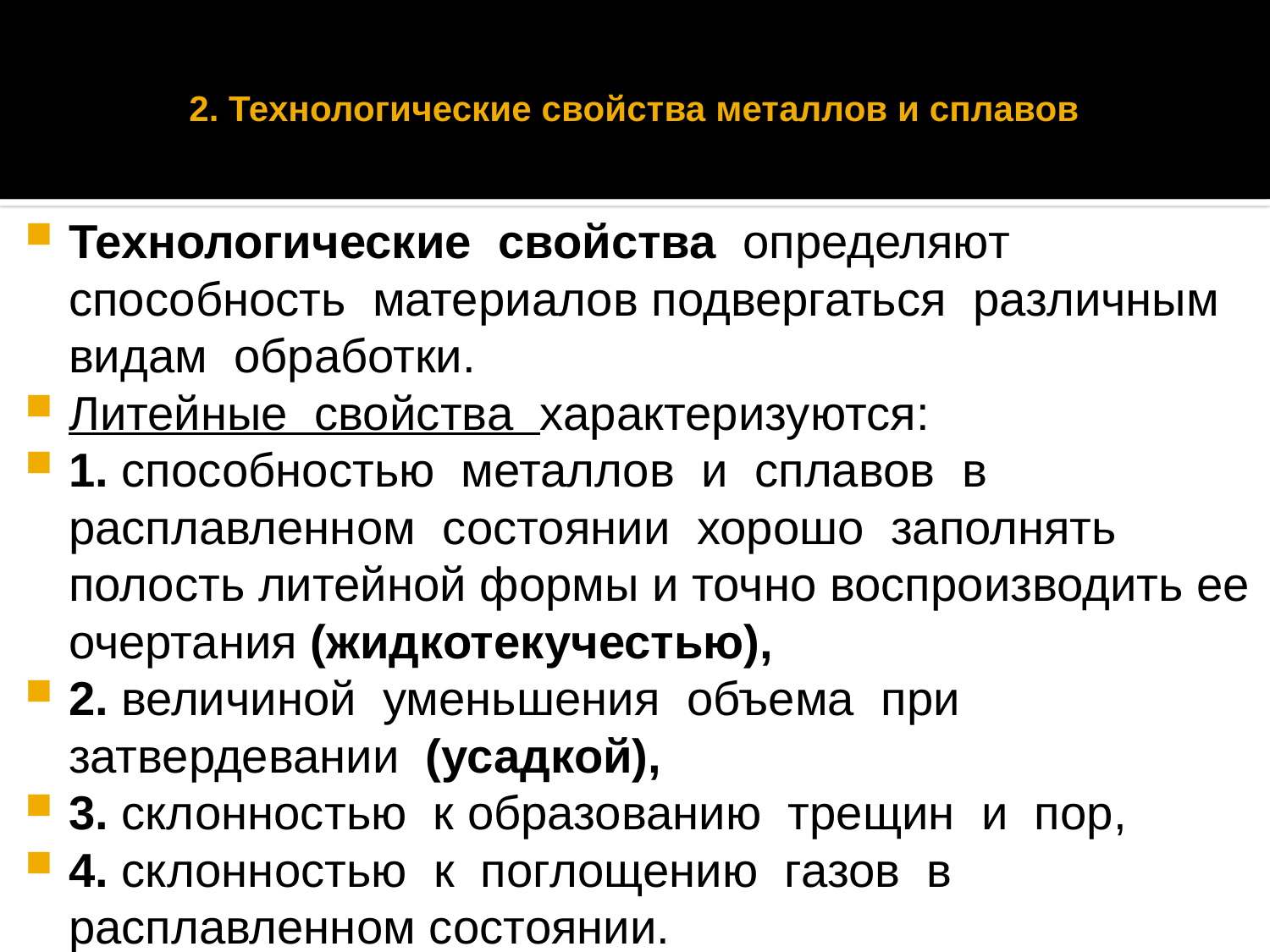

# 2. Технологические свойства металлов и сплавов
Технологические  свойства  определяют  способность  материалов подвергаться  различным  видам  обработки.
Литейные  свойства  характеризуются:
1. способностью  металлов  и  сплавов  в  расплавленном  состоянии  хорошо  заполнять полость литейной формы и точно воспроизводить ее очертания (жидкотекучестью),
2. величиной  уменьшения  объема  при  затвердевании  (усадкой),
3. склонностью  к образованию  трещин  и  пор,
4. склонностью  к  поглощению  газов  в  расплавленном состоянии.